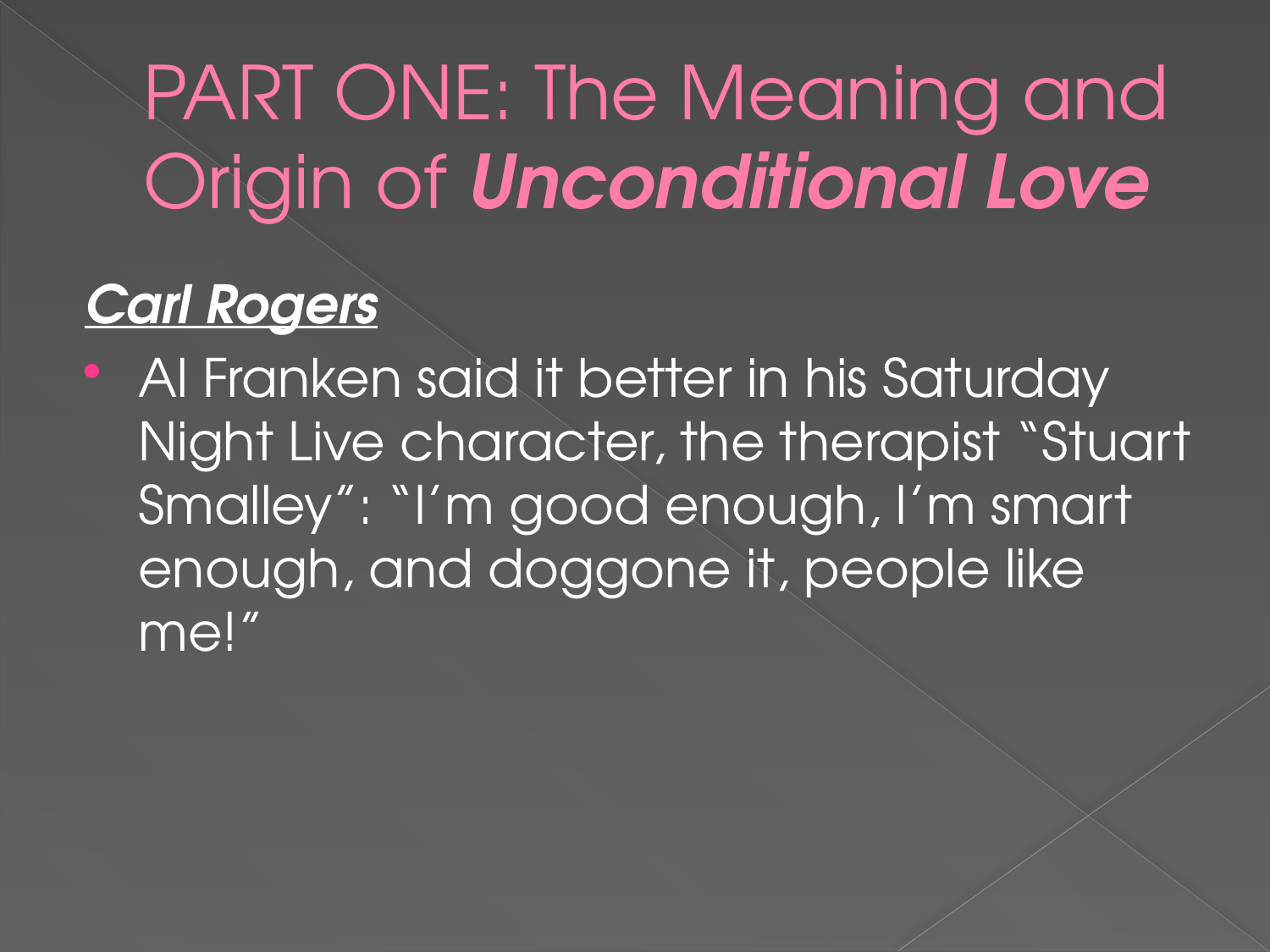

# PART ONE: The Meaning and Origin of Unconditional Love
Carl Rogers
Al Franken said it better in his Saturday Night Live character, the therapist “Stuart Smalley”: “I’m good enough, I’m smart enough, and doggone it, people like me!”